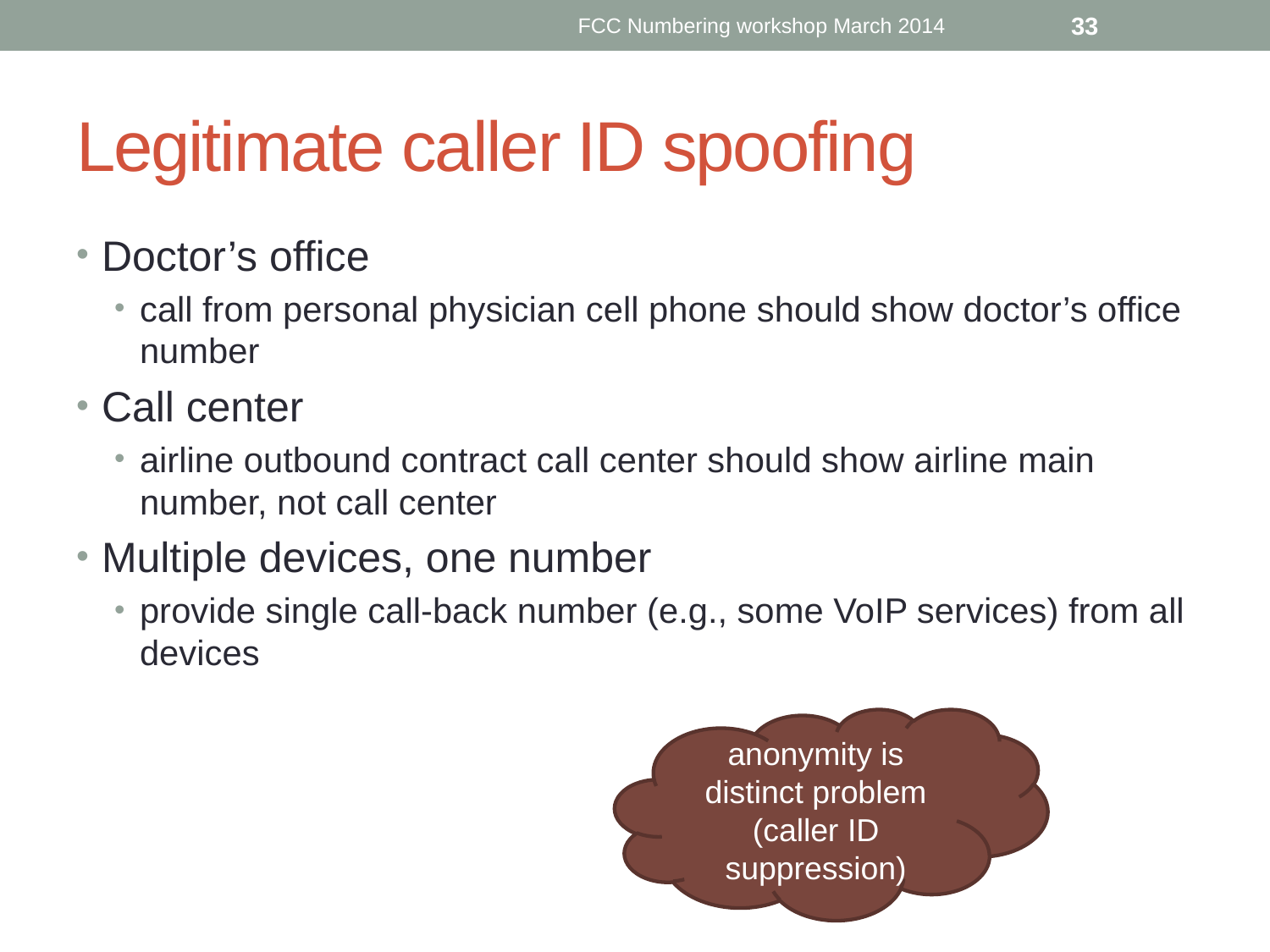

FCC Numbering workshop March 2014
33
# Legitimate caller ID spoofing
Doctor’s office
call from personal physician cell phone should show doctor’s office number
Call center
airline outbound contract call center should show airline main number, not call center
Multiple devices, one number
provide single call-back number (e.g., some VoIP services) from all devices
anonymity is distinct problem (caller ID suppression)